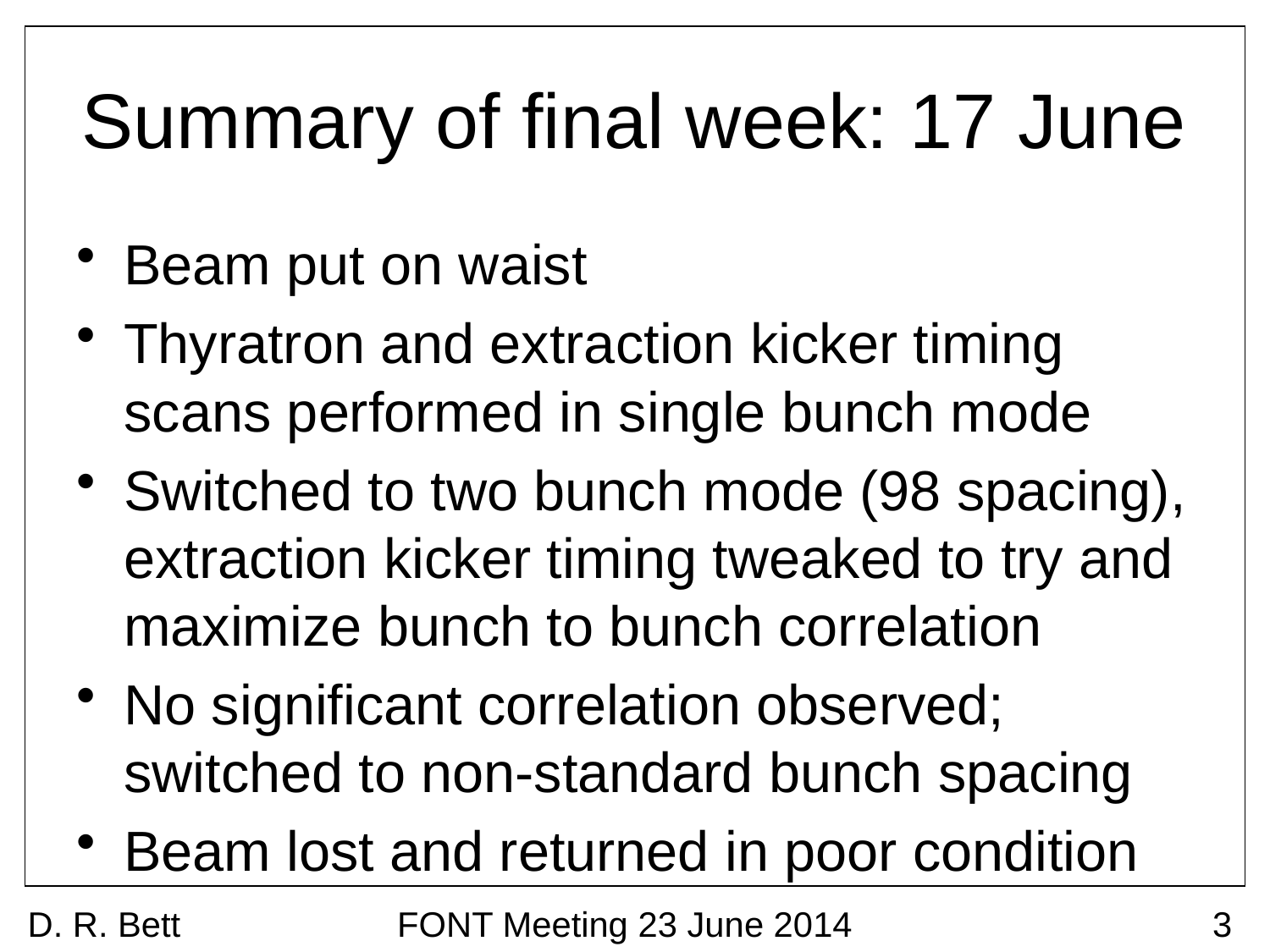

# Summary of final week: 17 June
Beam put on waist
Thyratron and extraction kicker timing scans performed in single bunch mode
Switched to two bunch mode (98 spacing), extraction kicker timing tweaked to try and maximize bunch to bunch correlation
No significant correlation observed; switched to non-standard bunch spacing
Beam lost and returned in poor condition

D. R. Bett
FONT Meeting 23 June 2014
3